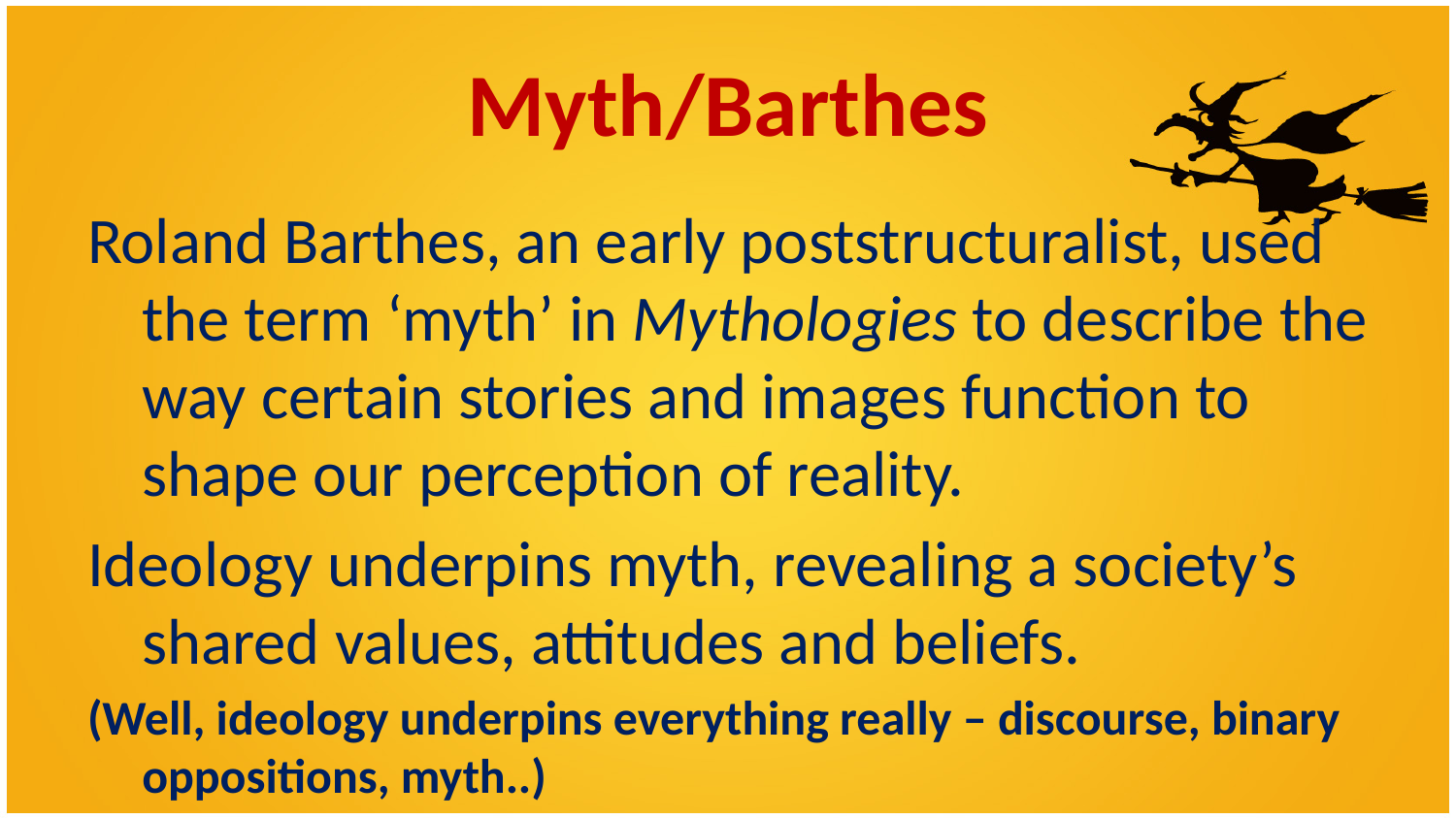

# Myth/Barthes
Roland Barthes, an early poststructuralist, used the term ‘myth’ in Mythologies to describe the way certain stories and images function to shape our perception of reality.
Ideology underpins myth, revealing a society’s shared values, attitudes and beliefs.
(Well, ideology underpins everything really – discourse, binary oppositions, myth..)